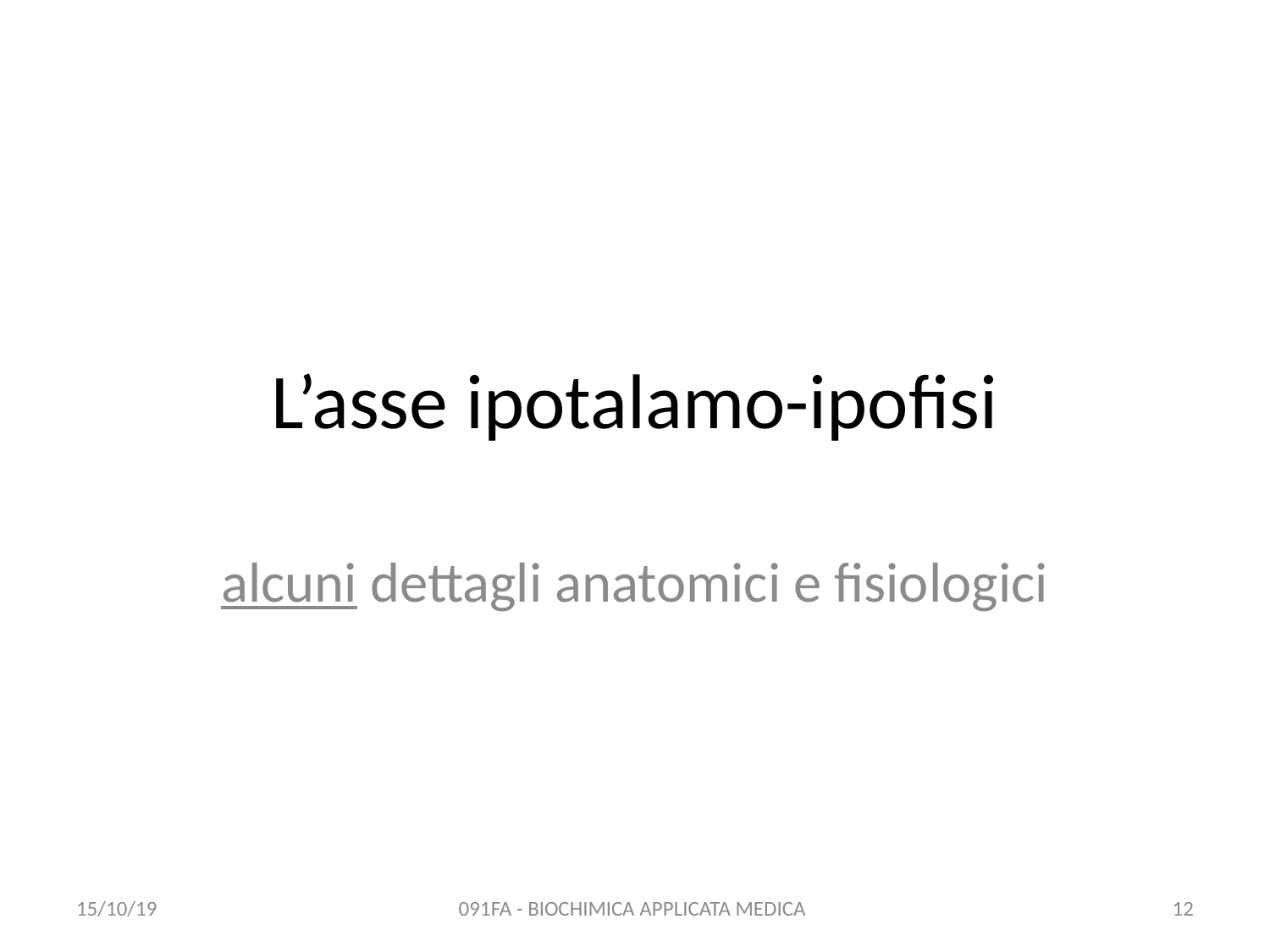

# L’asse ipotalamo-ipofisi
alcuni dettagli anatomici e fisiologici
15/10/19
091FA - BIOCHIMICA APPLICATA MEDICA
12